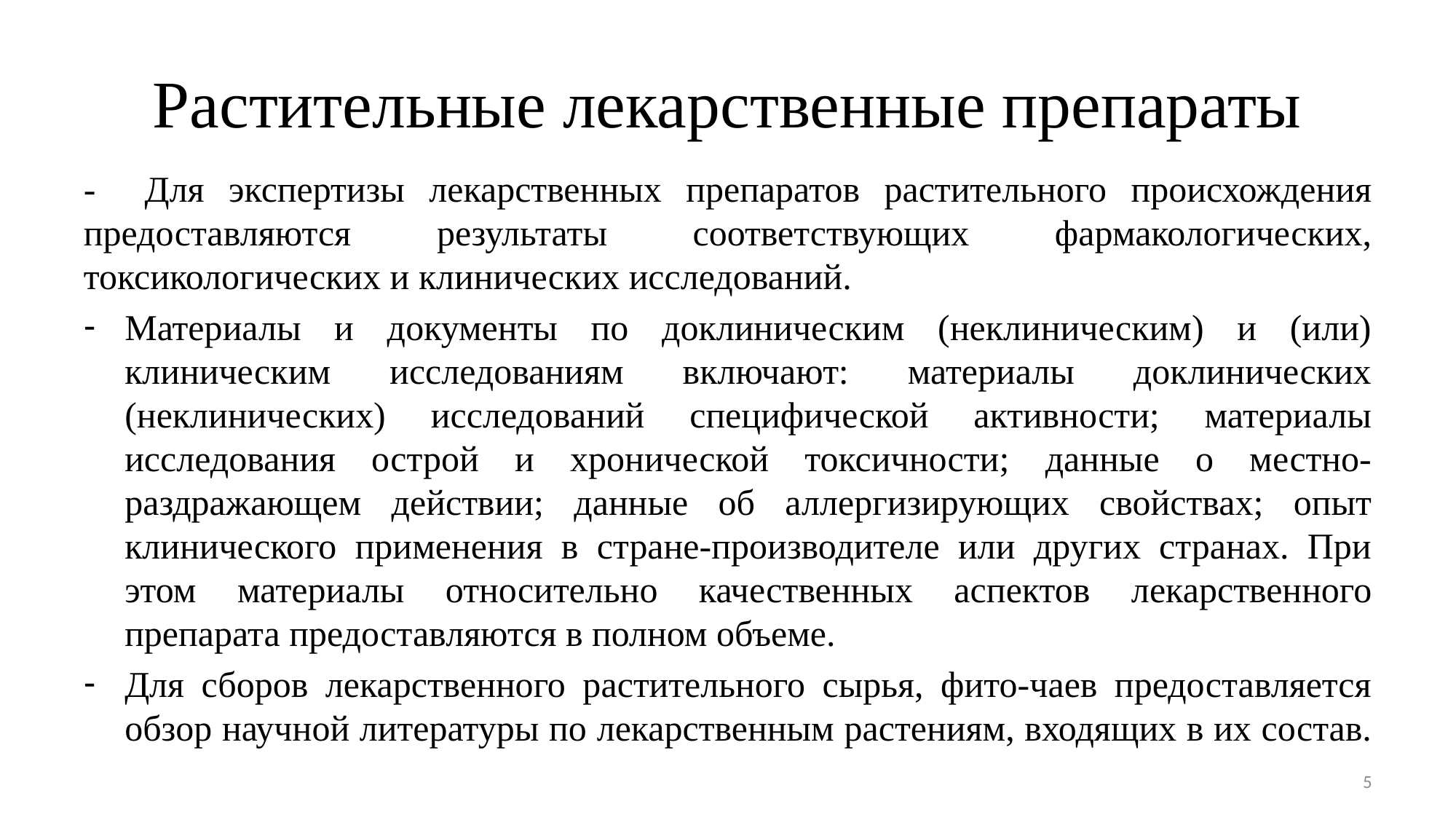

# Растительные лекарственные препараты
-  Для экспертизы лекарственных препаратов растительного происхождения предоставляются результаты соответствующих фармакологических, токсикологических и клинических исследований.
Материалы и документы по доклиническим (неклиническим) и (или) клиническим исследованиям включают: материалы доклинических (неклинических) исследований специфической активности; материалы исследования острой и хронической токсичности; данные о местно-раздражающем действии; данные об аллергизирующих свойствах; опыт клинического применения в стране-производителе или других странах. При этом материалы относительно качественных аспектов лекарственного препарата предоставляются в полном объеме.
Для сборов лекарственного растительного сырья, фито-чаев предоставляется обзор научной литературы по лекарственным растениям, входящих в их состав.
5